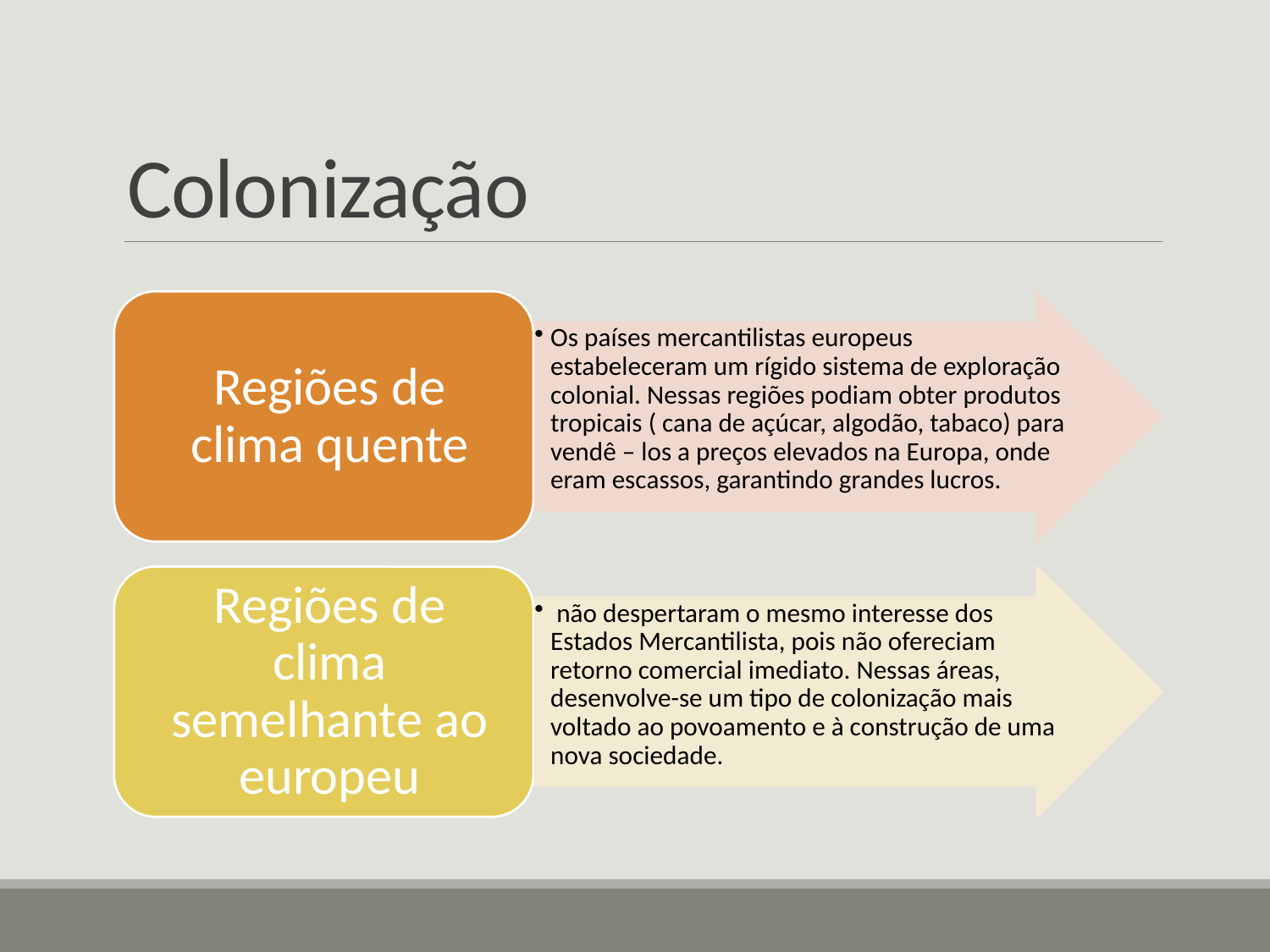

# Colonização
Os países mercantilistas europeus estabeleceram um rígido sistema de exploração colonial. Nessas regiões podiam obter produtos tropicais ( cana de açúcar, algodão, tabaco) para vendê – los a preços elevados na Europa, onde eram escassos, garantindo grandes lucros.
Regiões de clima quente
 não despertaram o mesmo interesse dos Estados Mercantilista, pois não ofereciam retorno comercial imediato. Nessas áreas, desenvolve-se um tipo de colonização mais voltado ao povoamento e à construção de uma nova sociedade.
Regiões de clima semelhante ao europeu